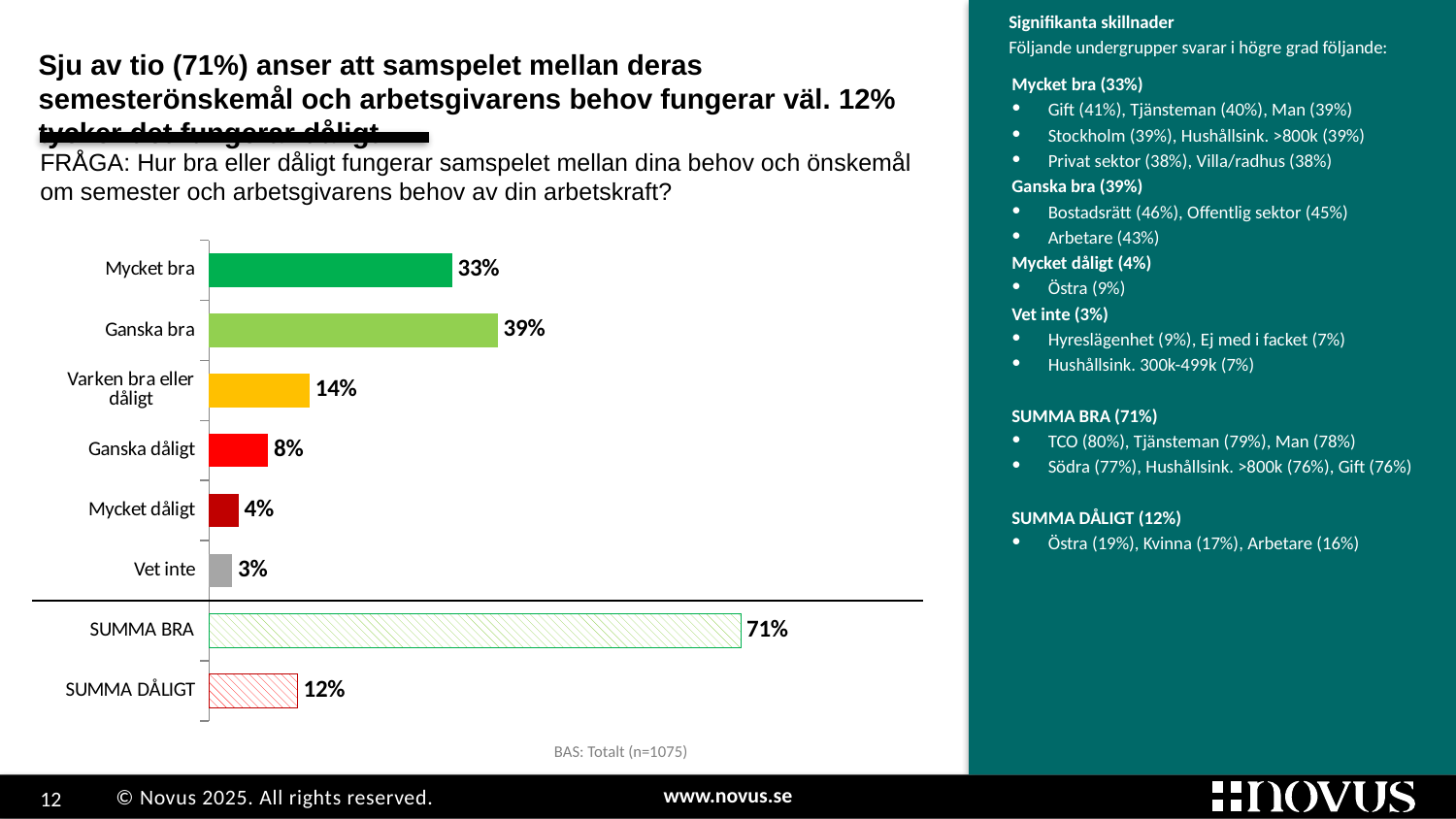

1
# Sju av tio (71%) anser att samspelet mellan deras semesterönskemål och arbetsgivarens behov fungerar väl. 12% tycker det fungerar dåligt.
Signifikanta skillnader
Följande undergrupper svarar i högre grad följande:

Mycket bra (33%)
Gift (41%), Tjänsteman (40%), Man (39%)
Stockholm (39%), Hushållsink. >800k (39%)
Privat sektor (38%), Villa/radhus (38%)
Ganska bra (39%)
Bostadsrätt (46%), Offentlig sektor (45%)
Arbetare (43%)
Mycket dåligt (4%)
Östra (9%)
Vet inte (3%)
Hyreslägenhet (9%), Ej med i facket (7%)
Hushållsink. 300k-499k (7%)

SUMMA BRA (71%)
TCO (80%), Tjänsteman (79%), Man (78%)
Södra (77%), Hushållsink. >800k (76%), Gift (76%)

SUMMA DÅLIGT (12%)
Östra (19%), Kvinna (17%), Arbetare (16%)

FRÅGA: Hur bra eller dåligt fungerar samspelet mellan dina behov och önskemål om semester och arbetsgivarens behov av din arbetskraft?
Grupp

### Chart

| Category | Kolumn1 |
|---|---|
| Mycket bra | 0.3267156456131937 |
| Ganska bra | 0.387952590625784 |
| Varken bra eller dåligt | 0.13507766200919627 |
| Ganska dåligt | 0.07950311403559163 |
| Mycket dåligt | 0.03965504624628447 |
| Vet inte | 0.03109594146995519 |
| SUMMA BRA | 0.7146682362389756 |
| SUMMA DÅLIGT | 0.11915816028187612 |
BAS: Totalt (n=1075)

### Chart

| Category |
|---|